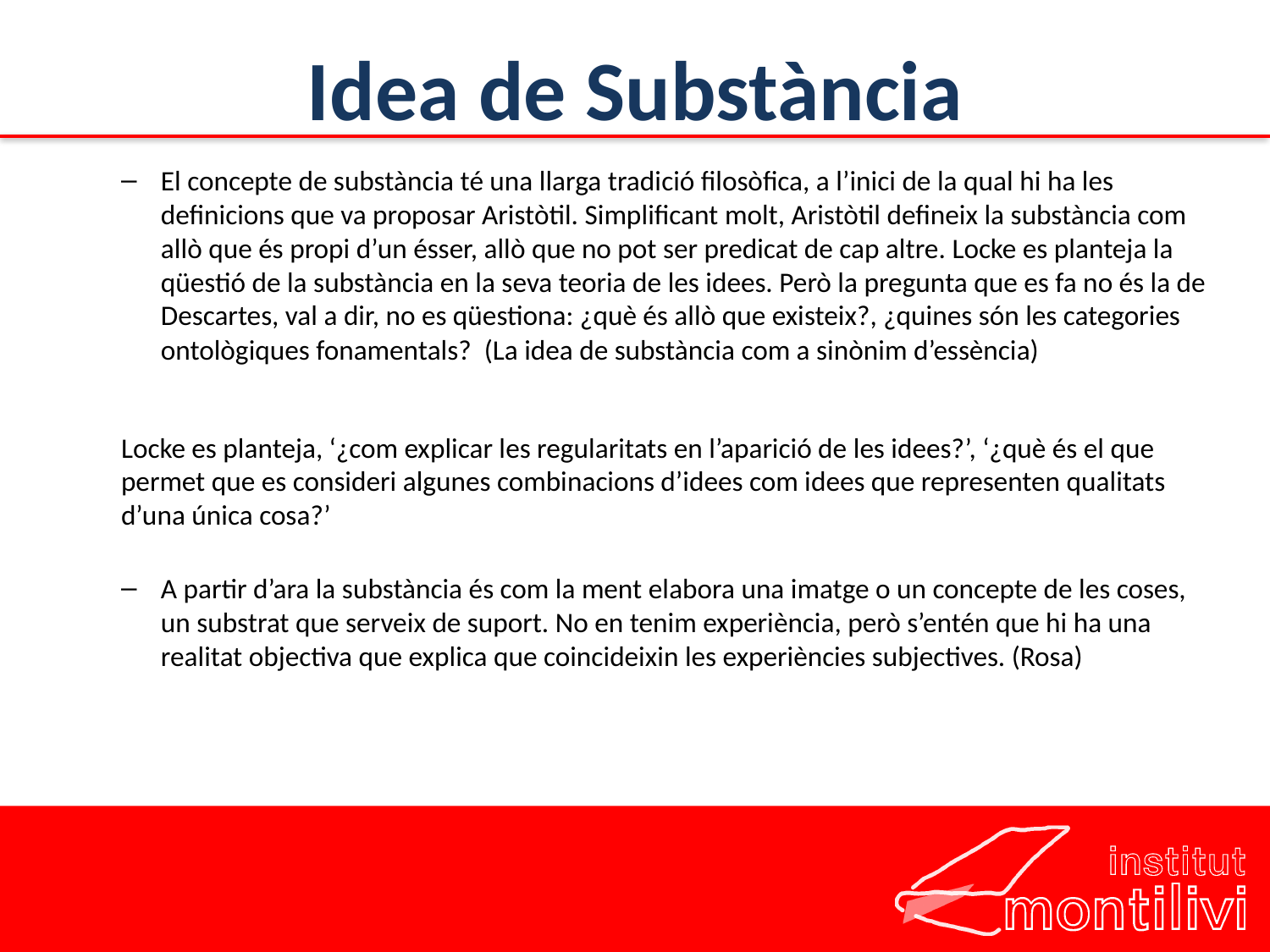

# Idea de Substància
El concepte de substància té una llarga tradició filosòfica, a l’inici de la qual hi ha les definicions que va proposar Aristòtil. Simplificant molt, Aristòtil defineix la substància com allò que és propi d’un ésser, allò que no pot ser predicat de cap altre. Locke es planteja la qüestió de la substància en la seva teoria de les idees. Però la pregunta que es fa no és la de Descartes, val a dir, no es qüestiona: ¿què és allò que existeix?, ¿quines són les categories ontològiques fonamentals?  (La idea de substància com a sinònim d’essència)

Locke es planteja, ‘¿com explicar les regularitats en l’aparició de les idees?’, ‘¿què és el que permet que es consideri algunes combinacions d’idees com idees que representen qualitats d’una única cosa?’
A partir d’ara la substància és com la ment elabora una imatge o un concepte de les coses, un substrat que serveix de suport. No en tenim experiència, però s’entén que hi ha una realitat objectiva que explica que coincideixin les experiències subjectives. (Rosa)